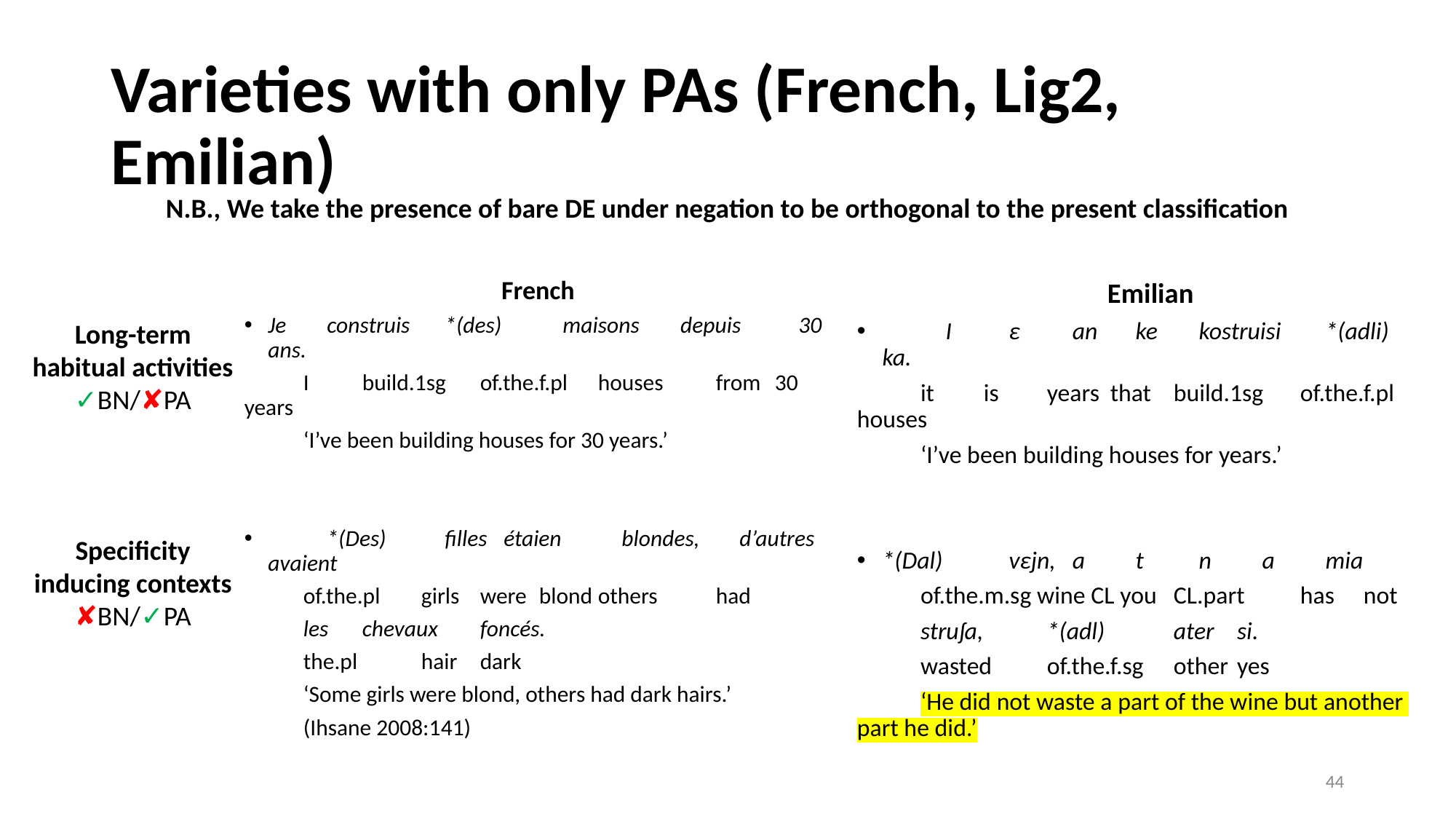

# Varieties with only PAs (French, Lig2, Emilian)
N.B., We take the presence of bare DE under negation to be orthogonal to the present classification

French
	Je 	construis 	*(des) 	maisons 	depuis 	30 ans.
	I 	build.1sg 	of.the.f.pl 	houses	from	30 years
	‘I’ve been building houses for 30 years.’

 	*(Des) 	filles 	étaien 	blondes, 	d’autres 	avaient
	of.the.pl 	girls 	were 	blond 	others 	had
	les 	chevaux 	foncés.
 	the.pl 	hair 	dark
	‘Some girls were blond, others had dark hairs.’
	(Ihsane 2008:141)

Emilian
 	I 	ɛ 	an 	ke 	kostruisi 	*(adli) 	ka.
	it 	is 	years 	that 	build.1sg 	of.the.f.pl	houses
	‘I’ve been building houses for years.’

*(Dal) 	vɛjn, 	a 	t 	n 	a 	mia
	of.the.m.sg wine CL you 	CL.part 	has 	not
	struʃa, 	*(adl) 	ater 	si.
	wasted 	of.the.f.sg 	other 	yes
	‘He did not waste a part of the wine but another 	part he did.’

Long-term habitual activities
✓BN/✘PA
Specificity inducing contexts
✘BN/✓PA
44